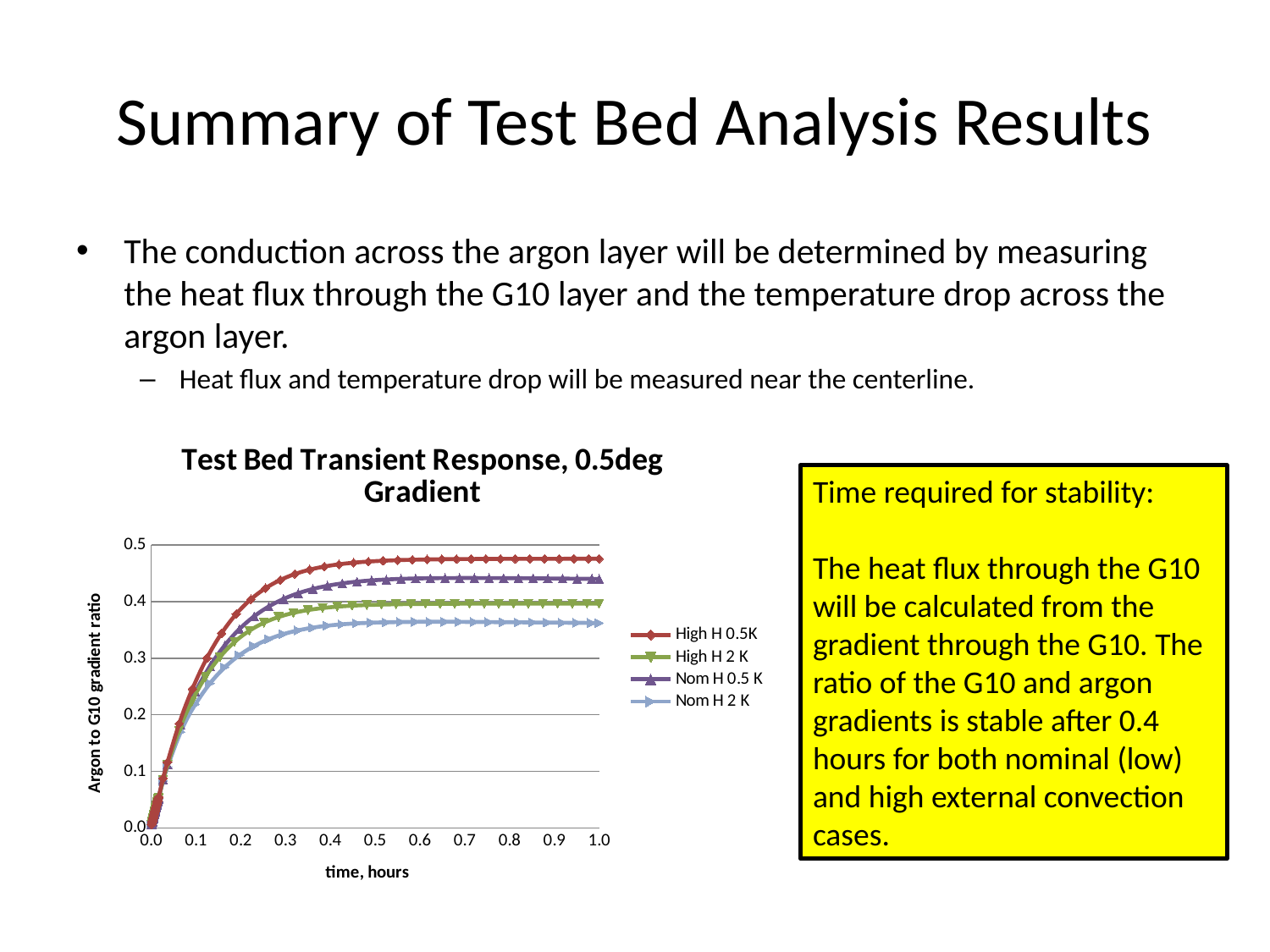

# Summary of Test Bed Analysis Results
The conduction across the argon layer will be determined by measuring the heat flux through the G10 layer and the temperature drop across the argon layer.
Heat flux and temperature drop will be measured near the centerline.

### Chart: Test Bed Transient Response, 0.5deg Gradient

| Category |  |  |  |  |
|---|---|---|---|---|
Time required for stability:

The heat flux through the G10 will be calculated from the gradient through the G10. The ratio of the G10 and argon gradients is stable after 0.4 hours for both nominal (low) and high external convection cases.